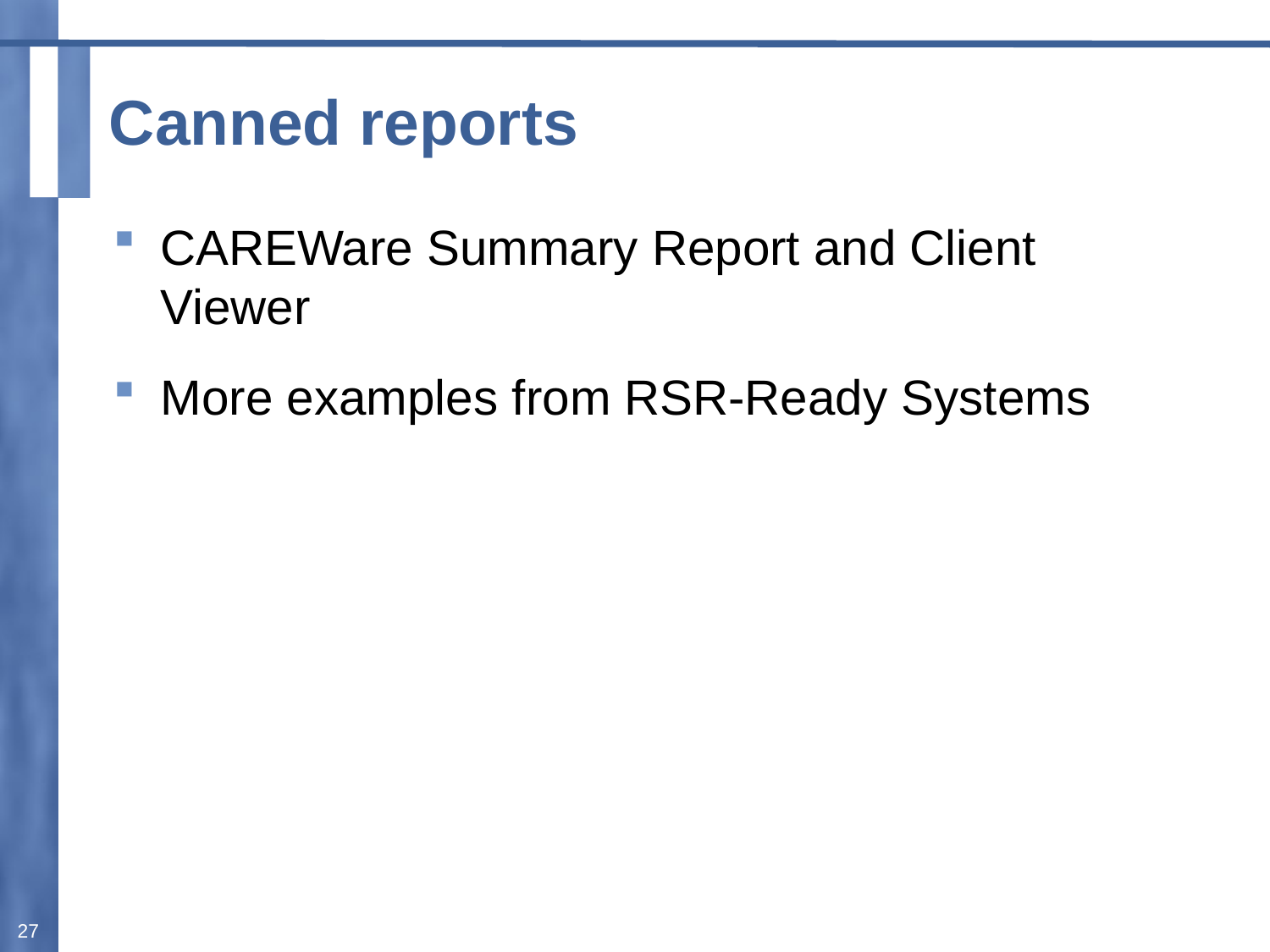

# Canned reports
CAREWare Summary Report and Client Viewer
More examples from RSR-Ready Systems

27